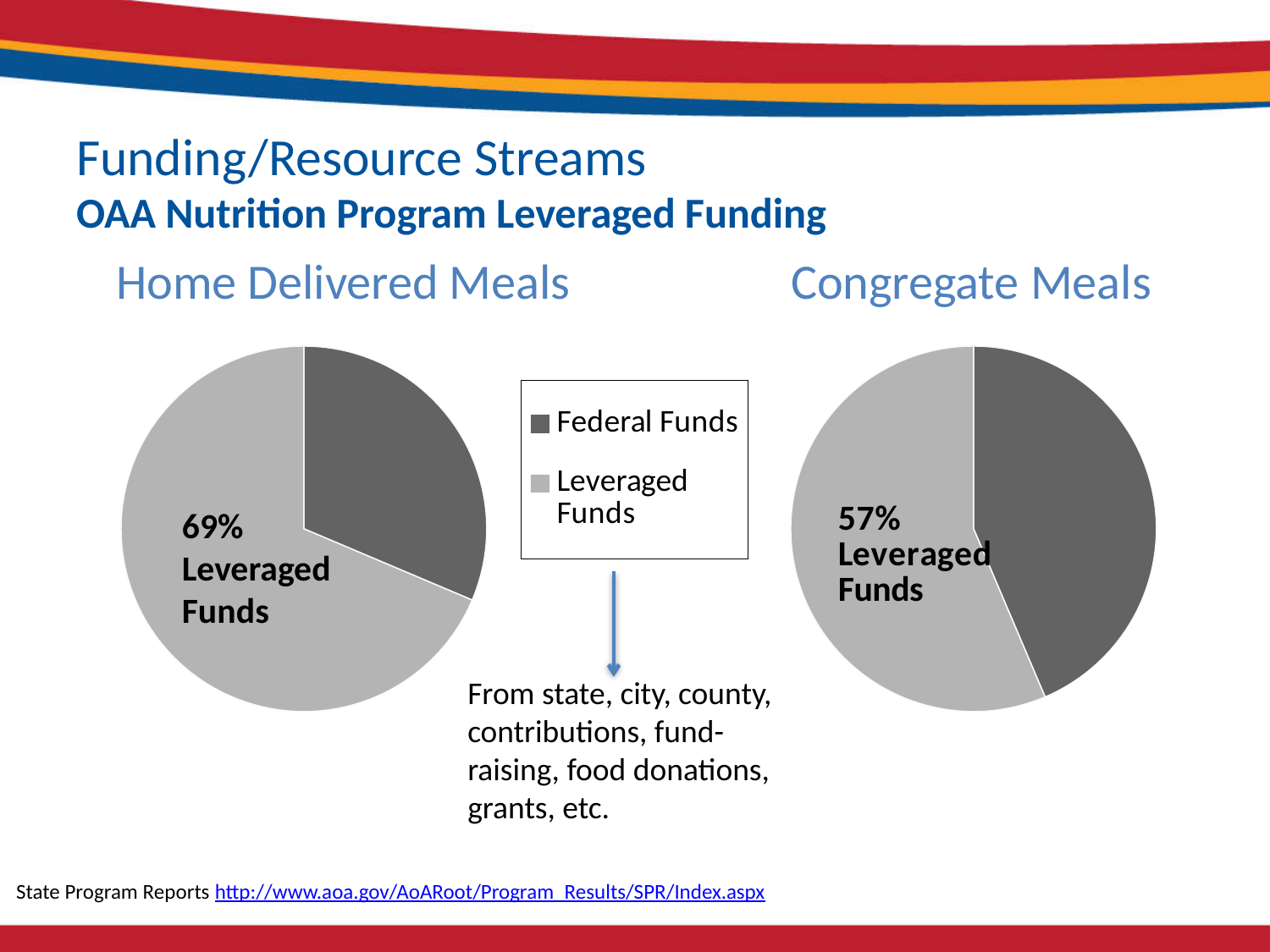

# Funding/Resource Streams OAA Nutrition Program Leveraged Funding
Home Delivered Meals
Congregate Meals

### Chart

| Category |  |
|---|---|
| Federal Funds | 0.31380000000000213 |
| Leveraged Funds | 0.6862000000000023 |

### Chart

| Category |  |
|---|---|
| Federal Funds | 0.43600000000000166 |
| Leveraged Funds | 0.5640000000000006 |
69%
Leveraged Funds
From state, city, county, contributions, fund-raising, food donations, grants, etc.
State Program Reports http://www.aoa.gov/AoARoot/Program_Results/SPR/Index.aspx